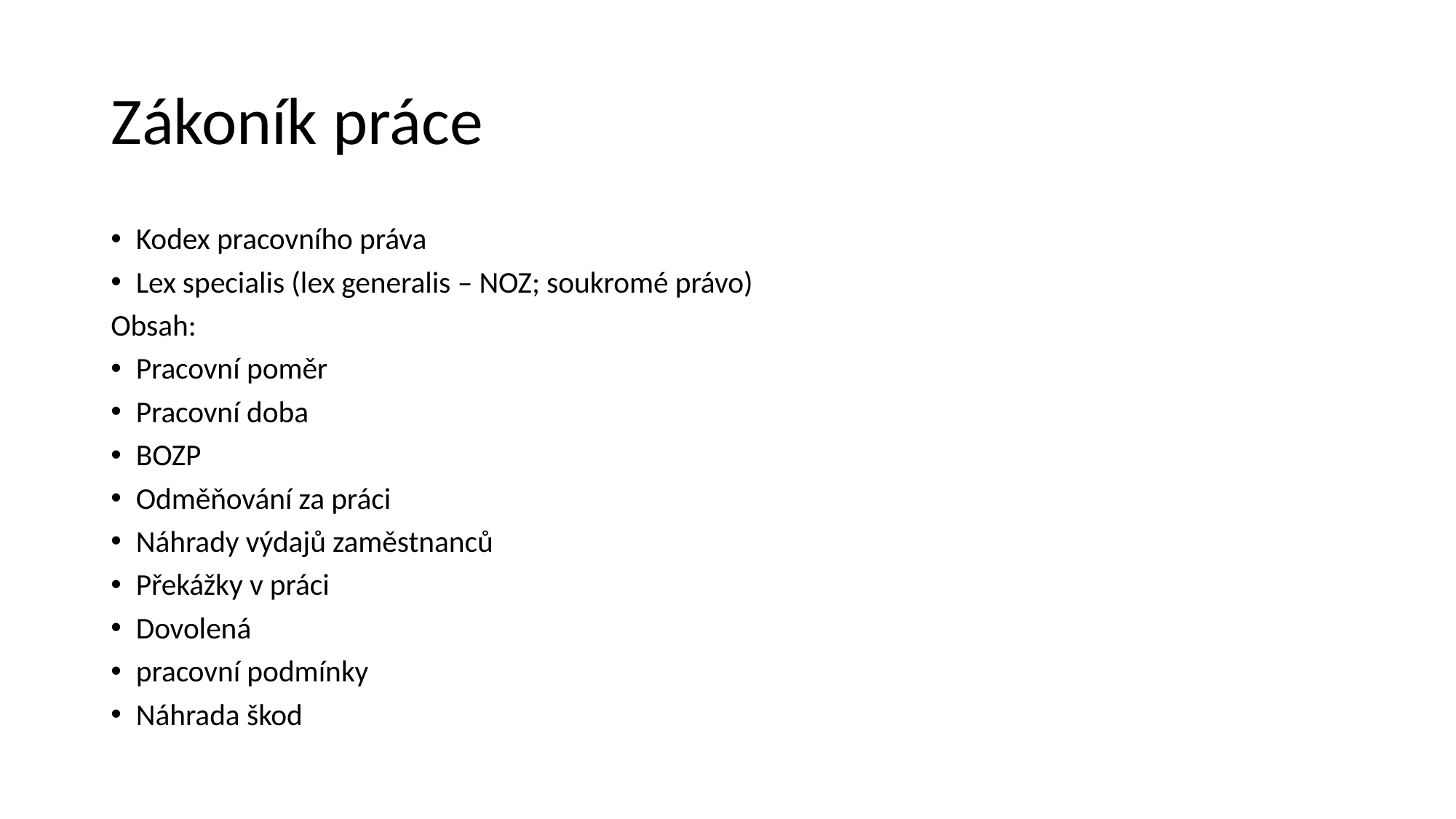

# Zákoník práce
Kodex pracovního práva
Lex specialis (lex generalis – NOZ; soukromé právo)
Obsah:
Pracovní poměr
Pracovní doba
BOZP
Odměňování za práci
Náhrady výdajů zaměstnanců
Překážky v práci
Dovolená
pracovní podmínky
Náhrada škod